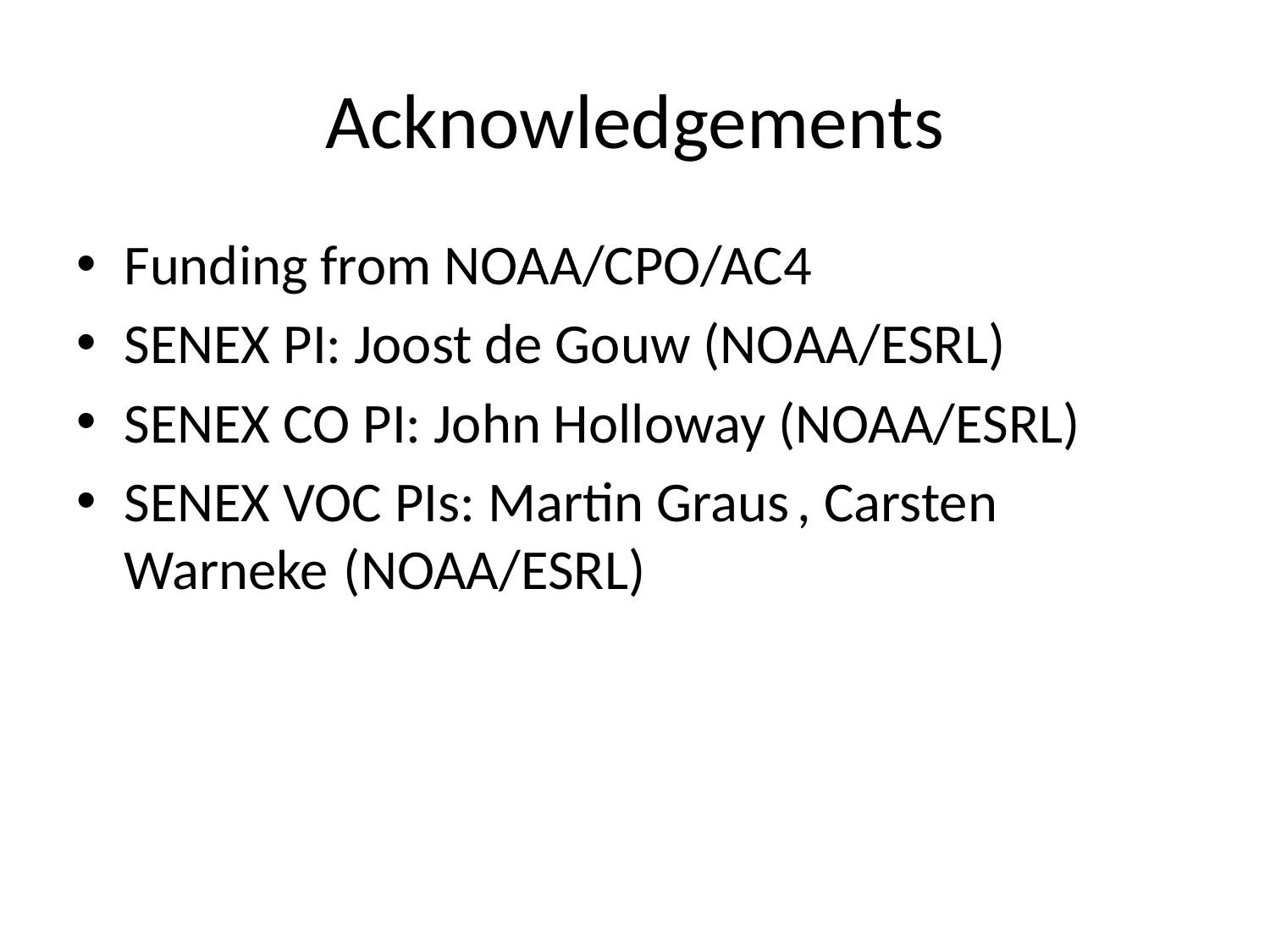

# Acknowledgements
Funding from NOAA/CPO/AC4
SENEX PI: Joost de Gouw (NOAA/ESRL)
SENEX CO PI: John Holloway (NOAA/ESRL)
SENEX VOC PIs: Martin Graus , Carsten Warneke  (NOAA/ESRL)